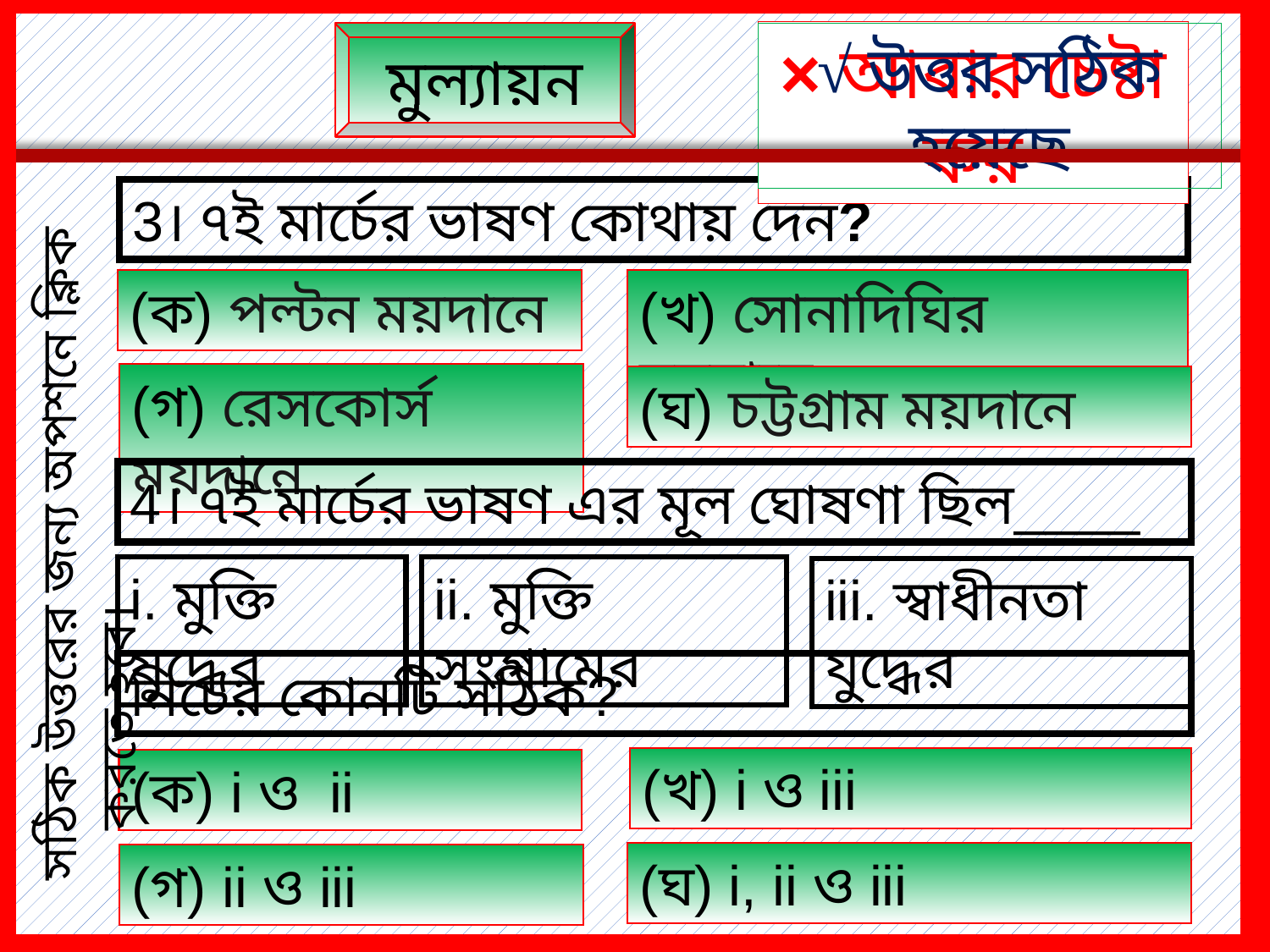

× আবার চেষ্টা কর
√ উত্তর সঠিক হয়েছে
মুল্যায়ন
3। ৭ই মার্চের ভাষণ কোথায় দেন?
(ক) পল্টন ময়দানে
(খ) সোনাদিঘির ময়দানে
(গ) রেসকোর্স ময়দানে
(ঘ) চট্টগ্রাম ময়দানে
4। ৭ই মার্চের ভাষণ এর মূল ঘোষণা ছিল____
 সঠিক উত্তরের জন্য অপশনে ক্লিক করতে হবে।
ii. মুক্তি সংগ্রামের
i. মুক্তি যুদ্ধের
iii. স্বাধীনতা যুদ্ধের
নিচের কোনটি সঠিক?
(খ) i ও iii
(ক) i ও  ii
(ঘ) i, ii ও iii
(গ) ii ও iii